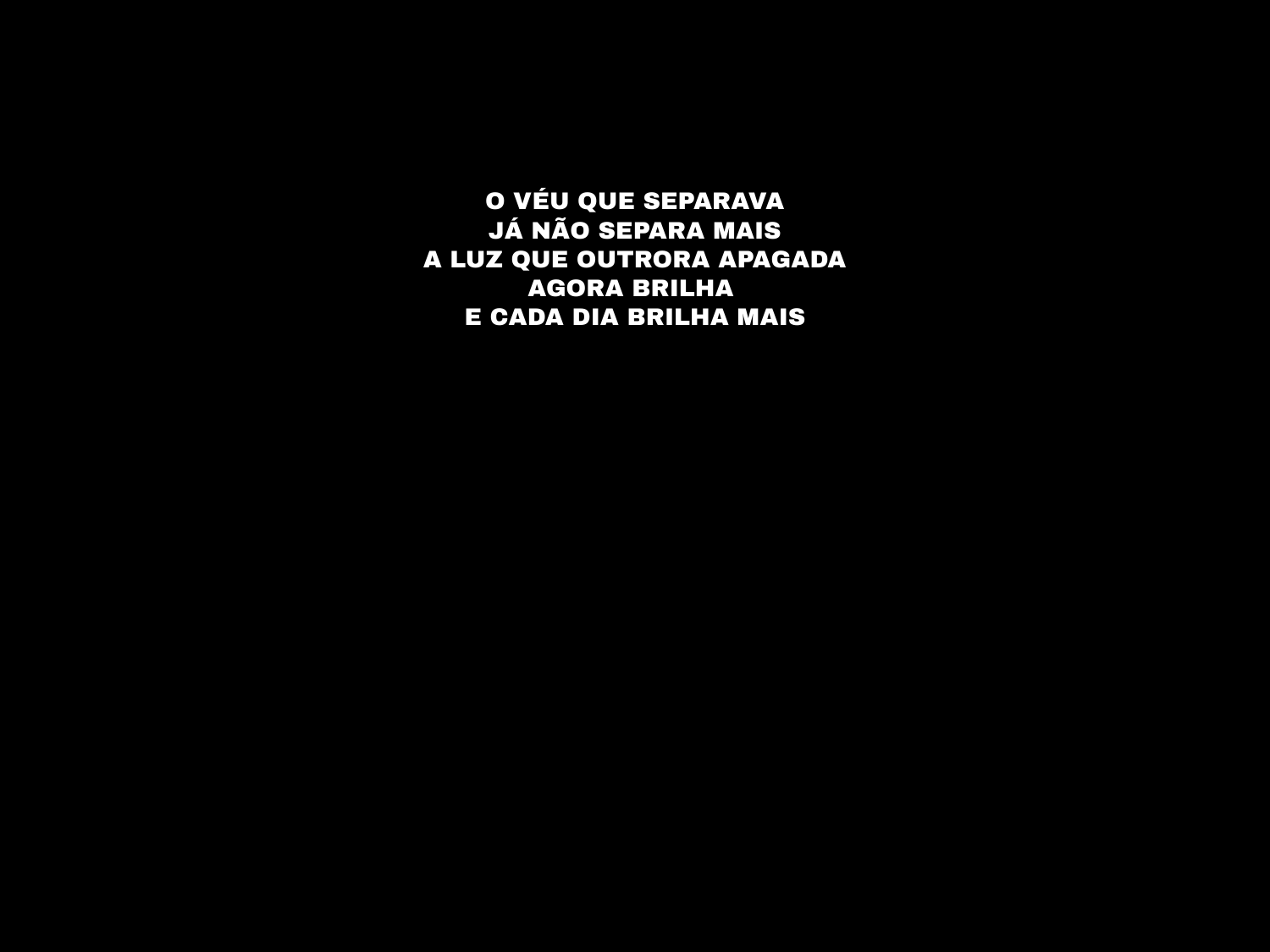

# O VÉU QUE SEPARAVA JÁ NÃO SEPARA MAIS A LUZ QUE OUTRORA APAGADA AGORA BRILHA E CADA DIA BRILHA MAIS